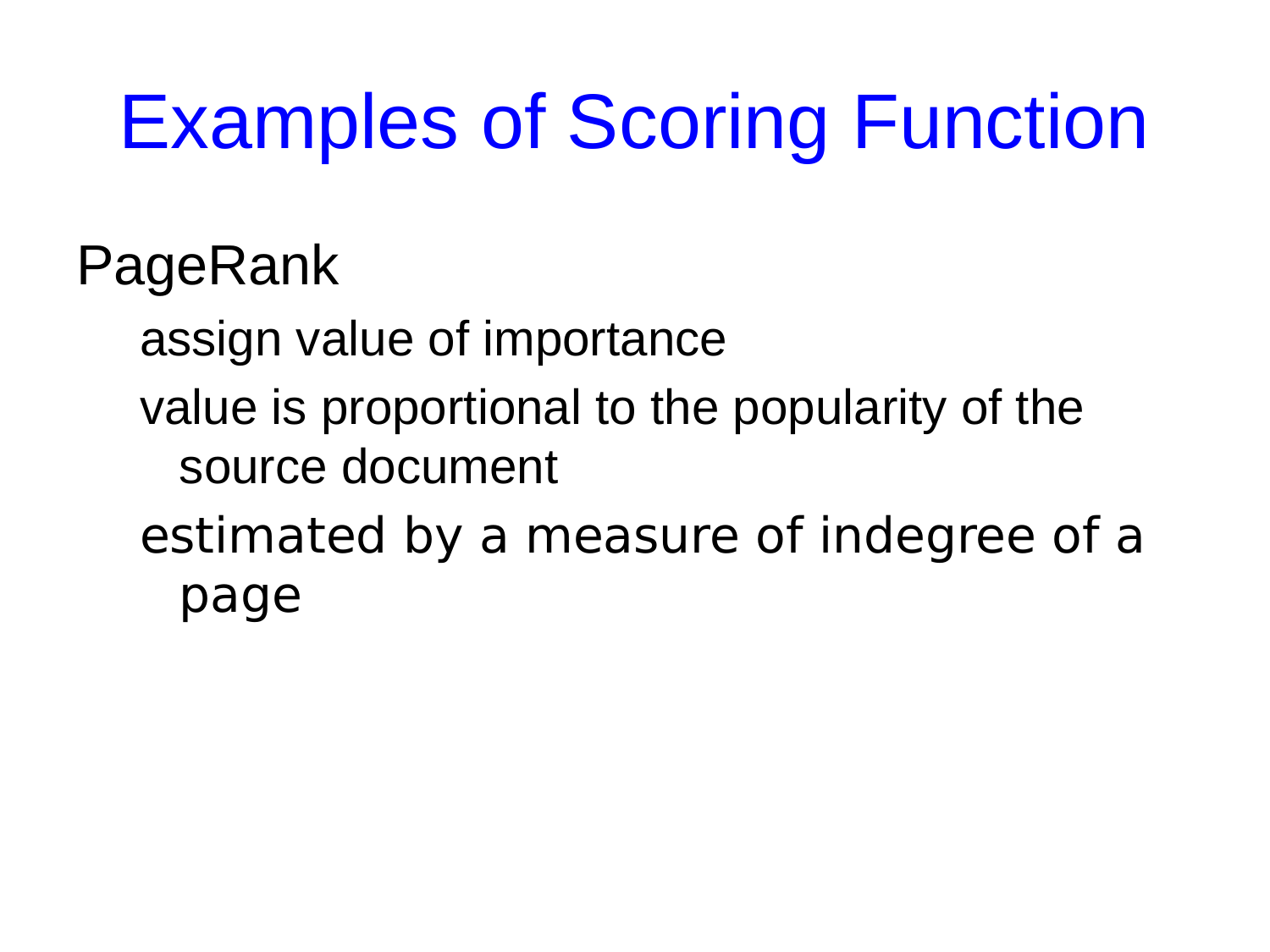

# Examples of Scoring Function
PageRank
assign value of importance
value is proportional to the popularity of the source document
estimated by a measure of indegree of a page